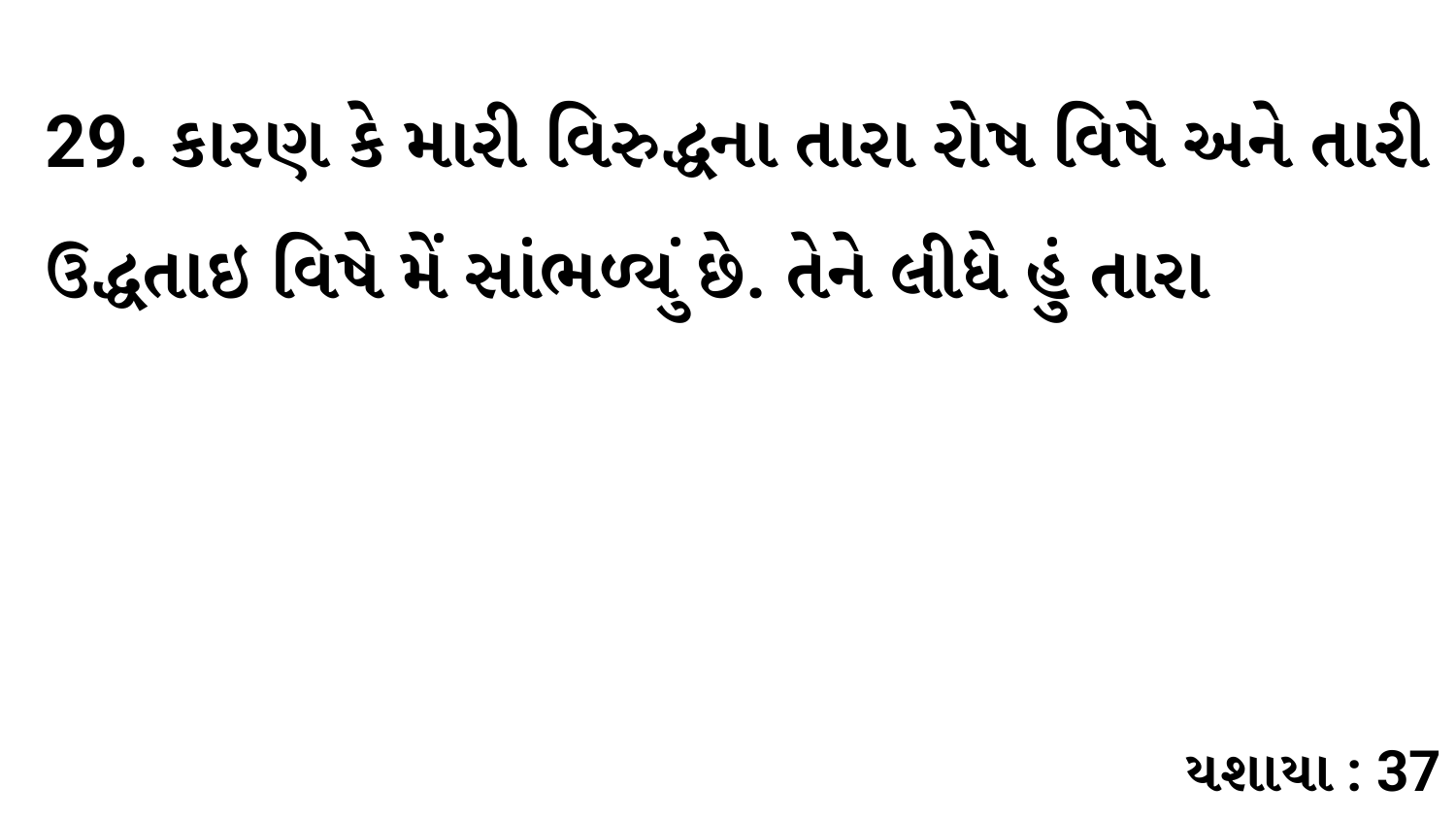

29. કારણ કે મારી વિરુદ્ધના તારા રોષ વિષે અને તારી ઉદ્ધતાઇ વિષે મેં સાંભળ્યું છે. તેને લીધે હું તારા
યશાયા : 37